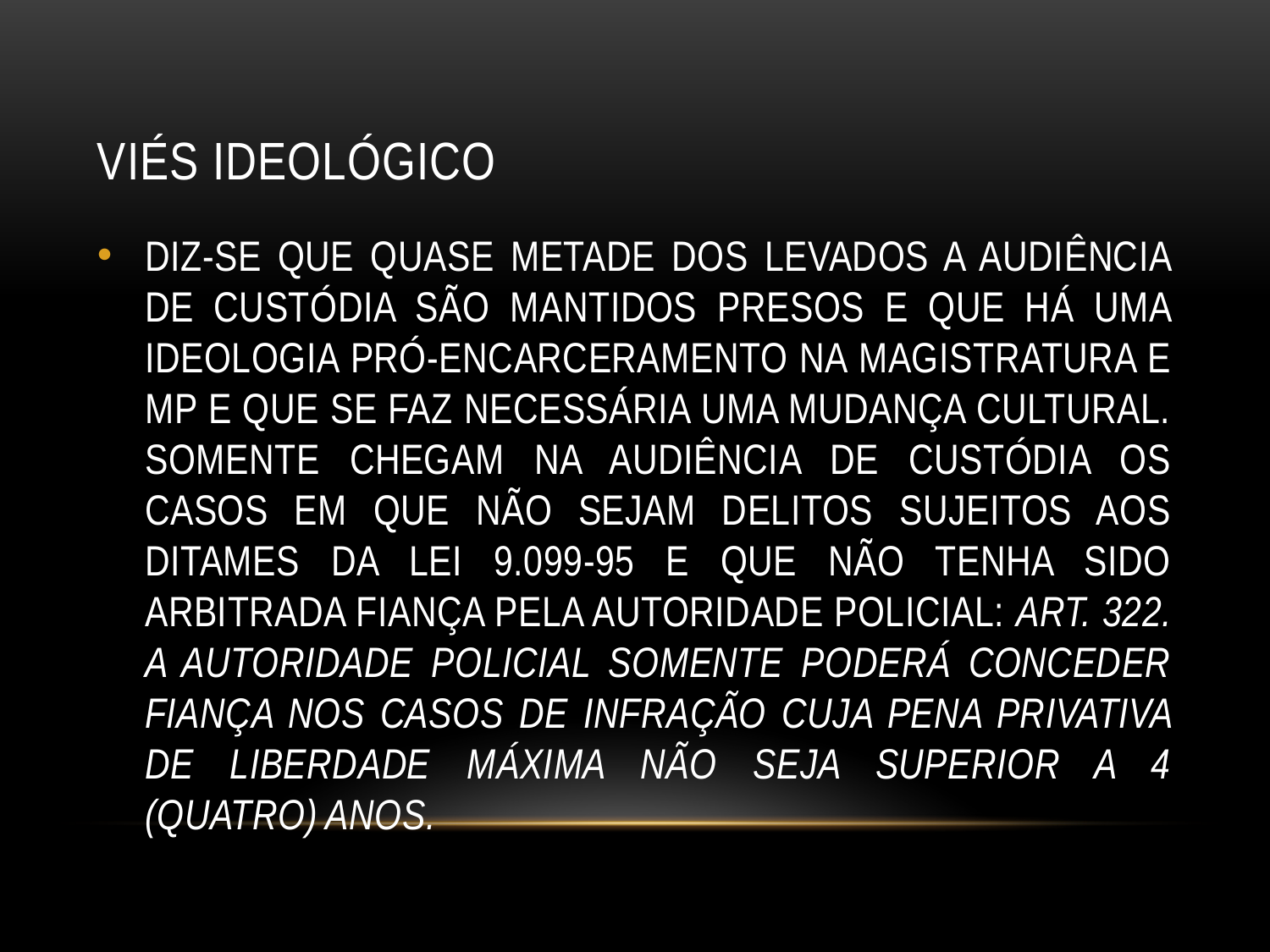

# VIÉS IDEOLÓGICO
DIZ-SE QUE QUASE METADE DOS LEVADOS A AUDIÊNCIA DE CUSTÓDIA SÃO MANTIDOS PRESOS E QUE HÁ UMA IDEOLOGIA PRÓ-ENCARCERAMENTO NA MAGISTRATURA E MP E QUE SE FAZ NECESSÁRIA UMA MUDANÇA CULTURAL. SOMENTE CHEGAM NA AUDIÊNCIA DE CUSTÓDIA OS CASOS EM QUE NÃO SEJAM DELITOS SUJEITOS AOS DITAMES DA LEI 9.099-95 E QUE NÃO TENHA SIDO ARBITRADA FIANÇA PELA AUTORIDADE POLICIAL: ART. 322. A AUTORIDADE POLICIAL SOMENTE PODERÁ CONCEDER FIANÇA NOS CASOS DE INFRAÇÃO CUJA PENA PRIVATIVA DE LIBERDADE MÁXIMA NÃO SEJA SUPERIOR A 4 (QUATRO) ANOS.